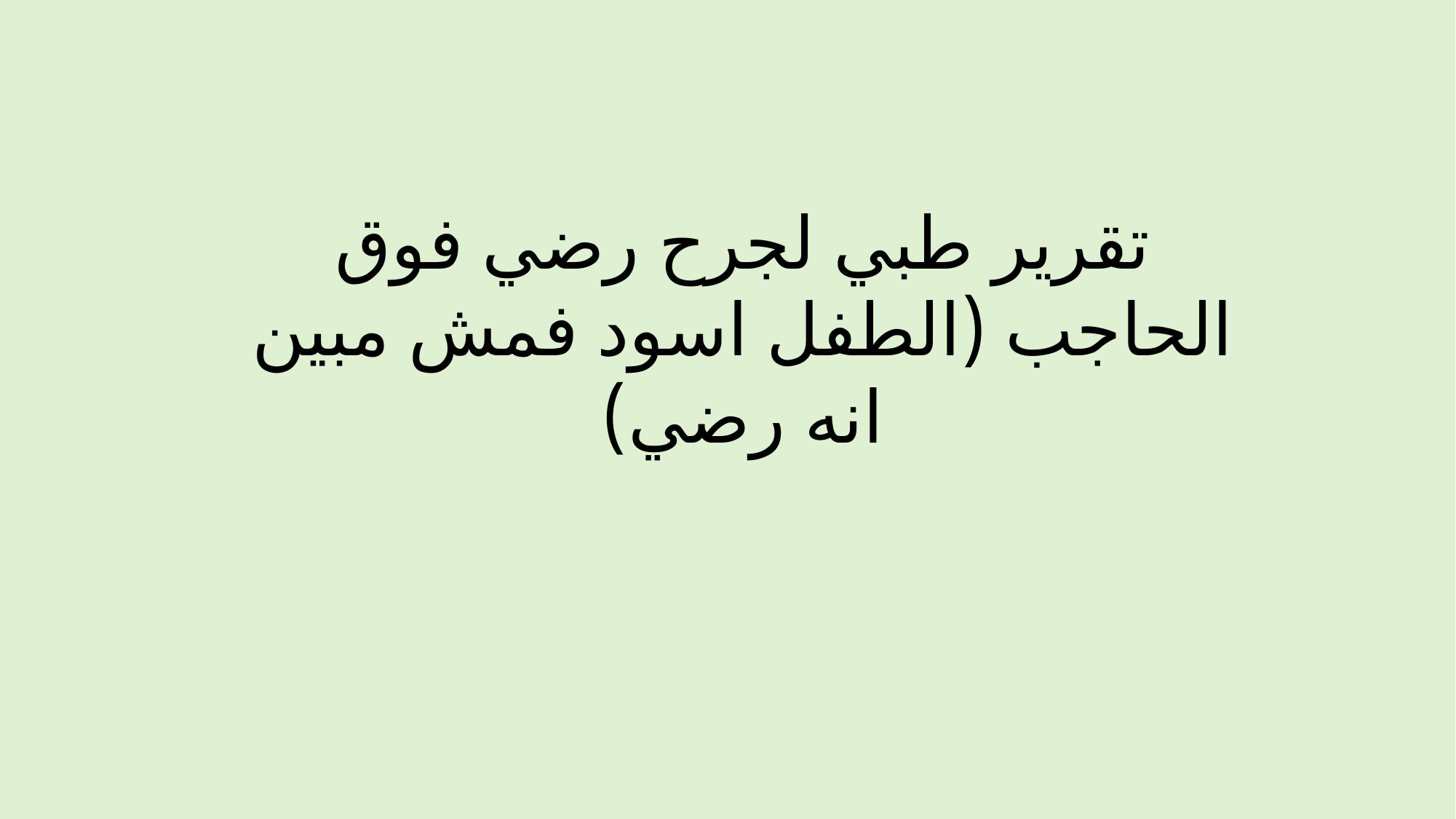

تقرير طبي لجرح رضي فوق الحاجب (الطفل اسود فمش مبين انه رضي)